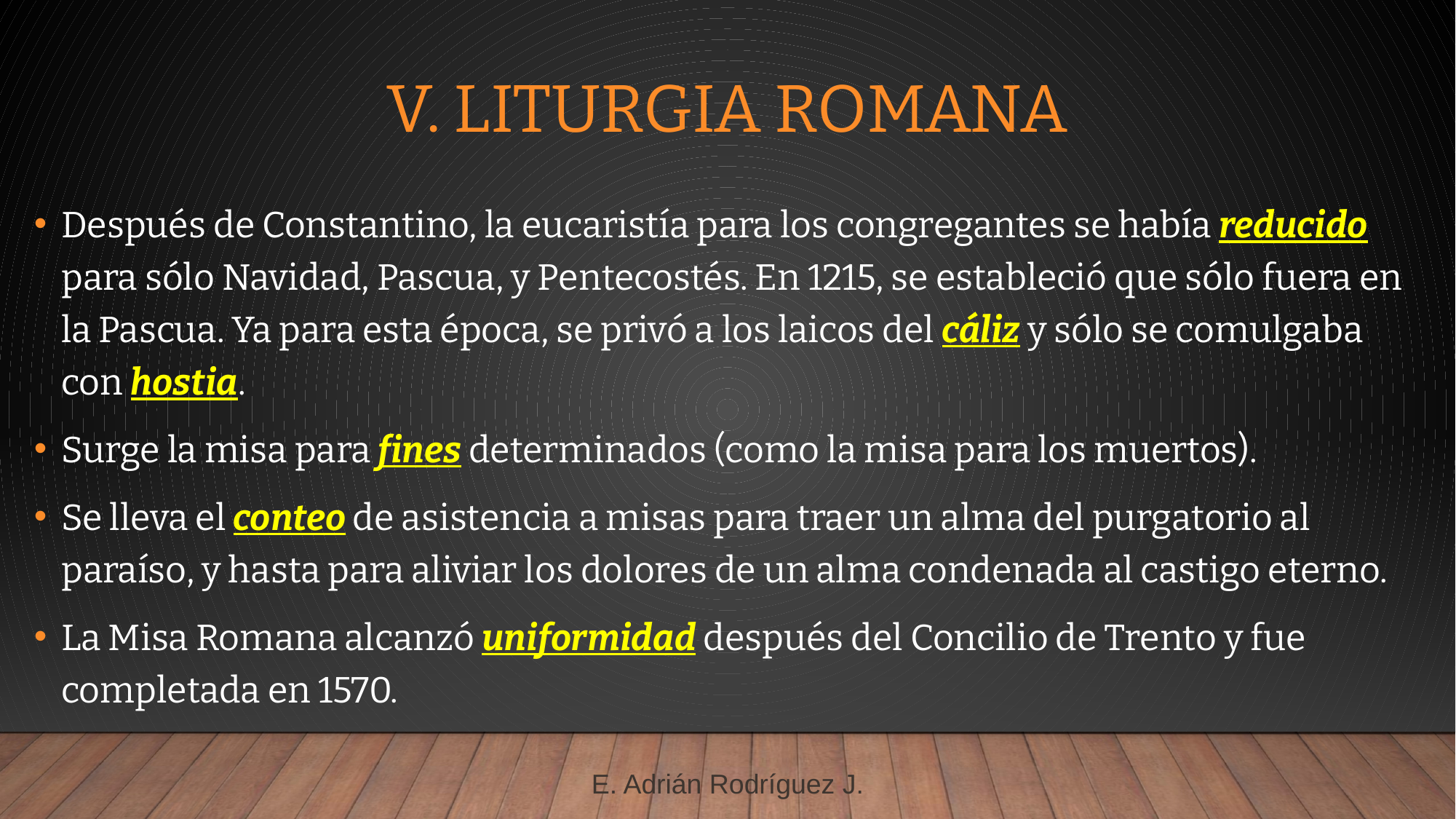

# V. Liturgia Romana
Después de Constantino, la eucaristía para los congregantes se había reducido para sólo Navidad, Pascua, y Pentecostés. En 1215, se estableció que sólo fuera en la Pascua. Ya para esta época, se privó a los laicos del cáliz y sólo se comulgaba con hostia.
Surge la misa para fines determinados (como la misa para los muertos).
Se lleva el conteo de asistencia a misas para traer un alma del purgatorio al paraíso, y hasta para aliviar los dolores de un alma condenada al castigo eterno.
La Misa Romana alcanzó uniformidad después del Concilio de Trento y fue completada en 1570.
E. Adrián Rodríguez J.